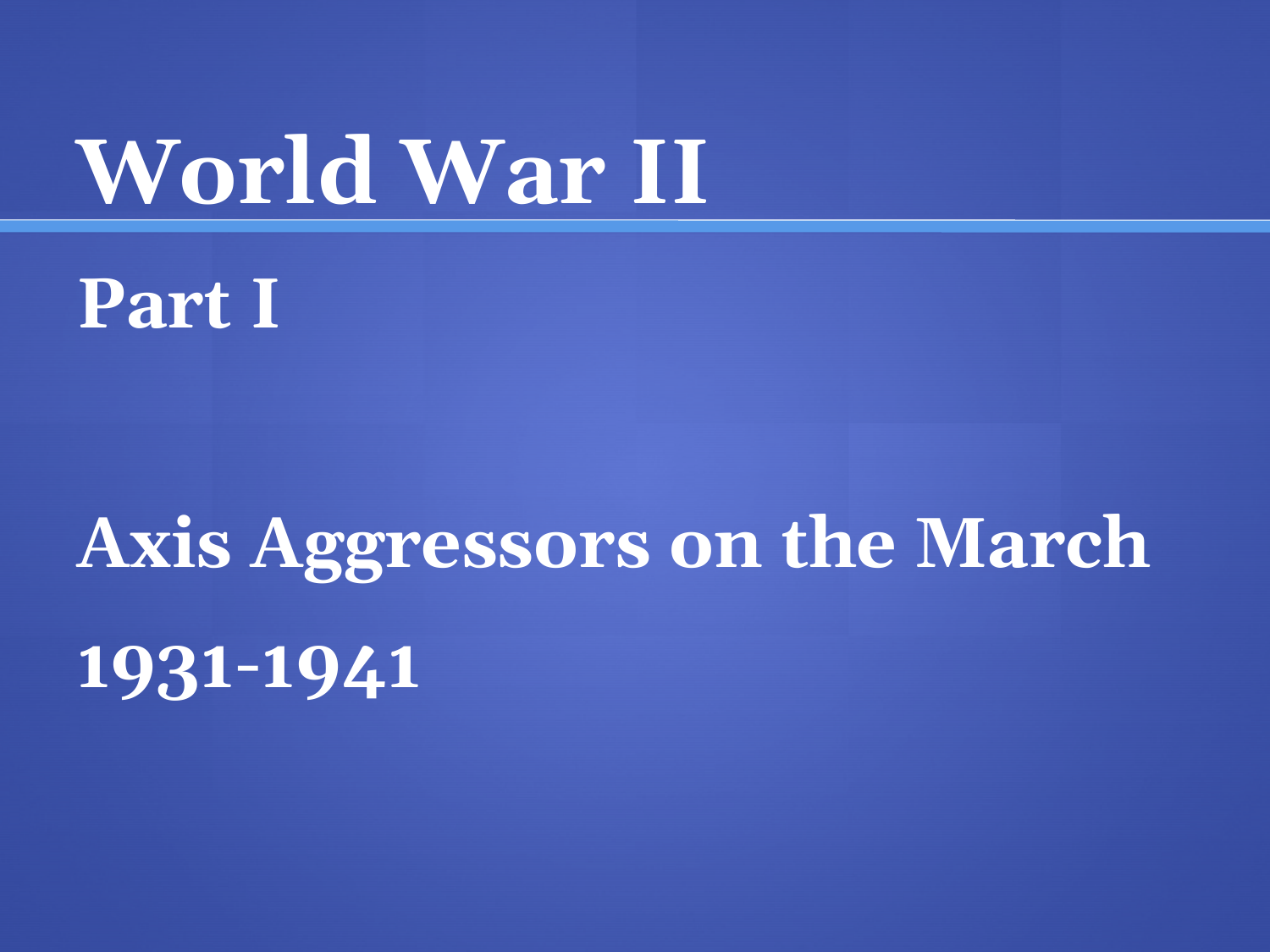

World War II
Part I

Axis Aggressors on the March
1931-1941